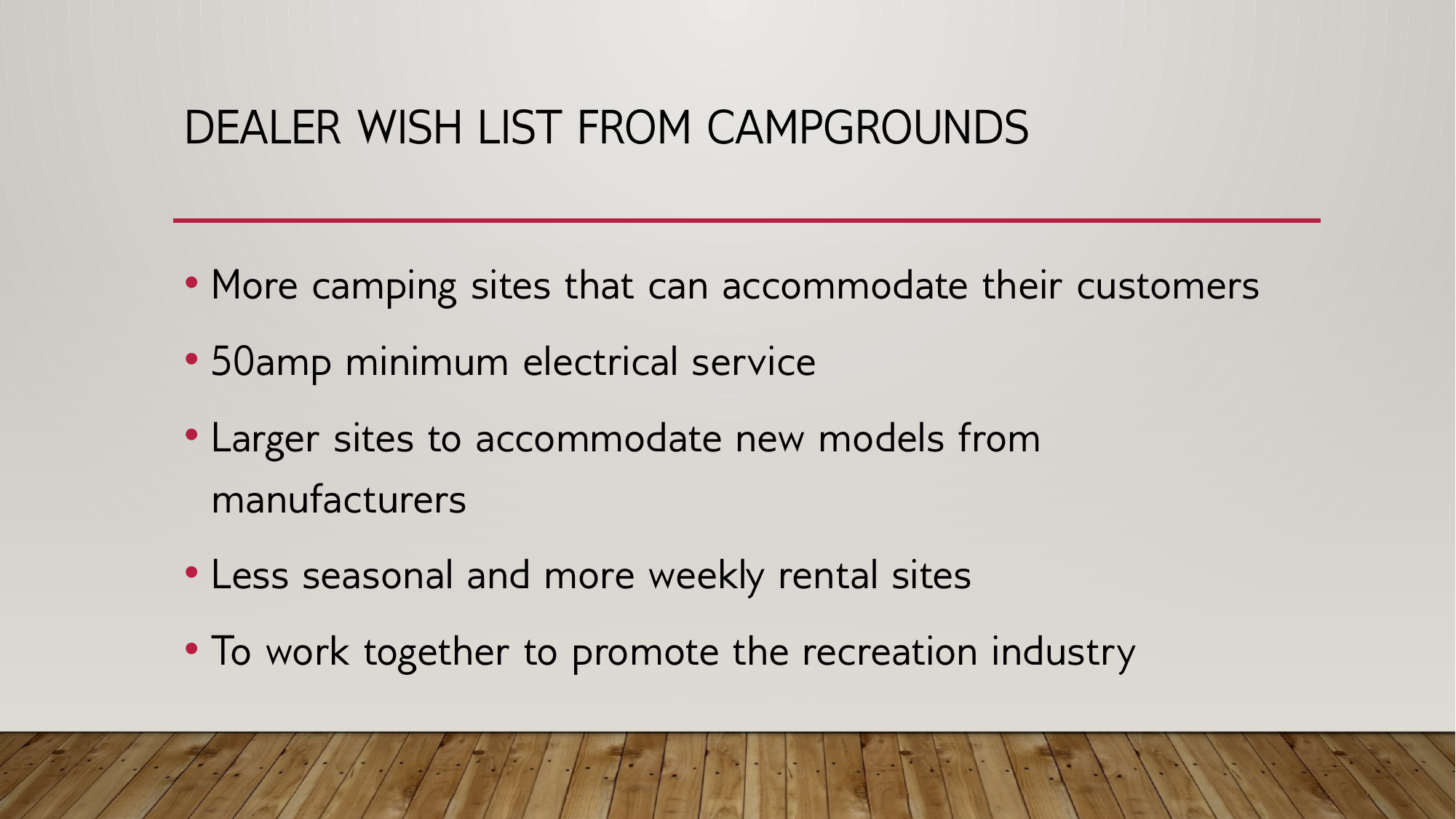

# Dealer Wish list From campgrounds
More camping sites that can accommodate their customers
50amp minimum electrical service
Larger sites to accommodate new models from manufacturers
Less seasonal and more weekly rental sites
To work together to promote the recreation industry